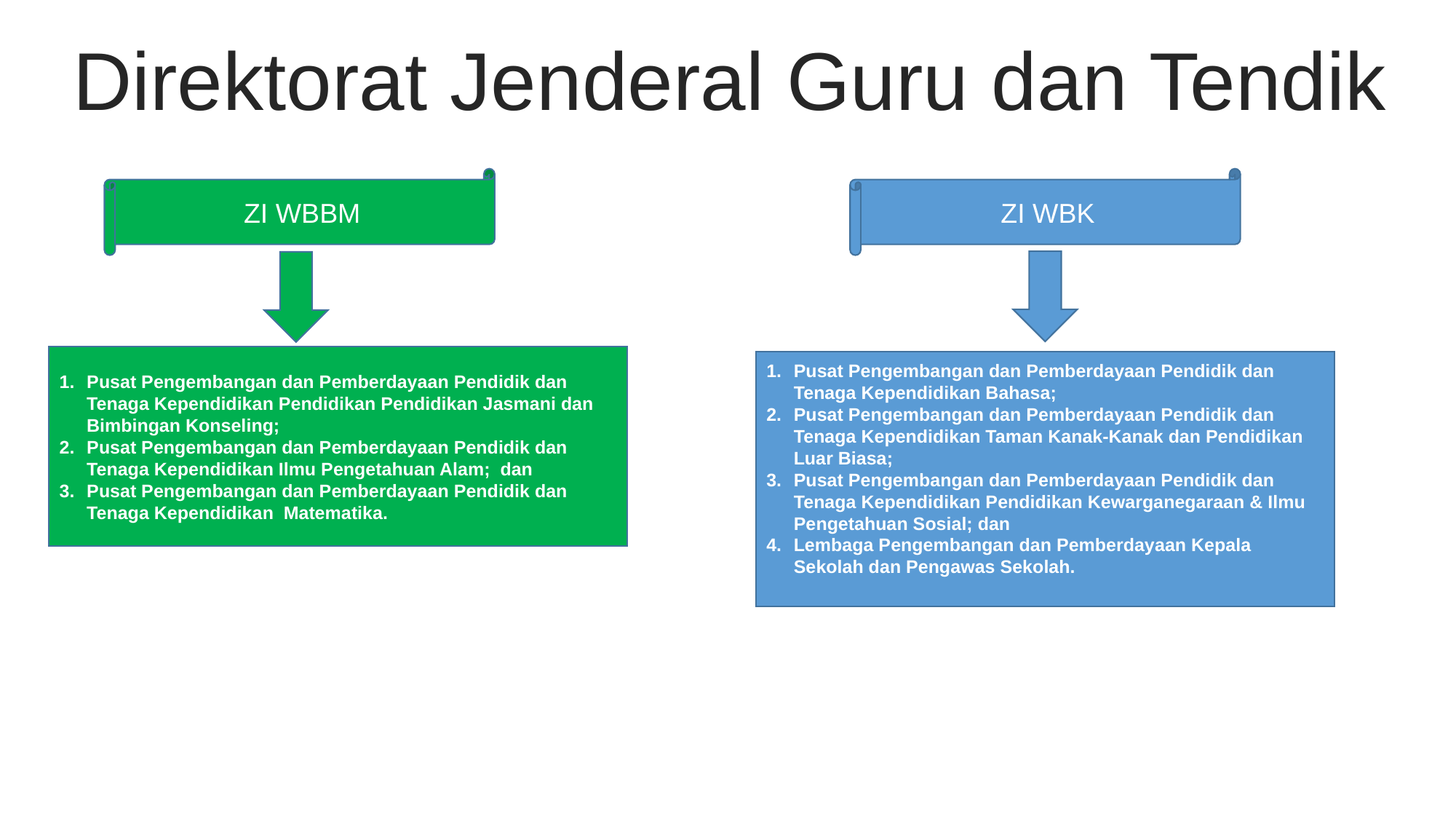

Direktorat Jenderal Guru dan Tendik
ZI WBK
ZI WBBM

Pusat Pengembangan dan Pemberdayaan Pendidik dan Tenaga Kependidikan Pendidikan Pendidikan Jasmani dan Bimbingan Konseling;
Pusat Pengembangan dan Pemberdayaan Pendidik dan Tenaga Kependidikan Ilmu Pengetahuan Alam;  dan
Pusat Pengembangan dan Pemberdayaan Pendidik dan Tenaga Kependidikan  Matematika.
Pusat Pengembangan dan Pemberdayaan Pendidik dan Tenaga Kependidikan Bahasa;
Pusat Pengembangan dan Pemberdayaan Pendidik dan Tenaga Kependidikan Taman Kanak-Kanak dan Pendidikan Luar Biasa;
Pusat Pengembangan dan Pemberdayaan Pendidik dan Tenaga Kependidikan Pendidikan Kewarganegaraan & Ilmu Pengetahuan Sosial; dan
Lembaga Pengembangan dan Pemberdayaan Kepala Sekolah dan Pengawas Sekolah.